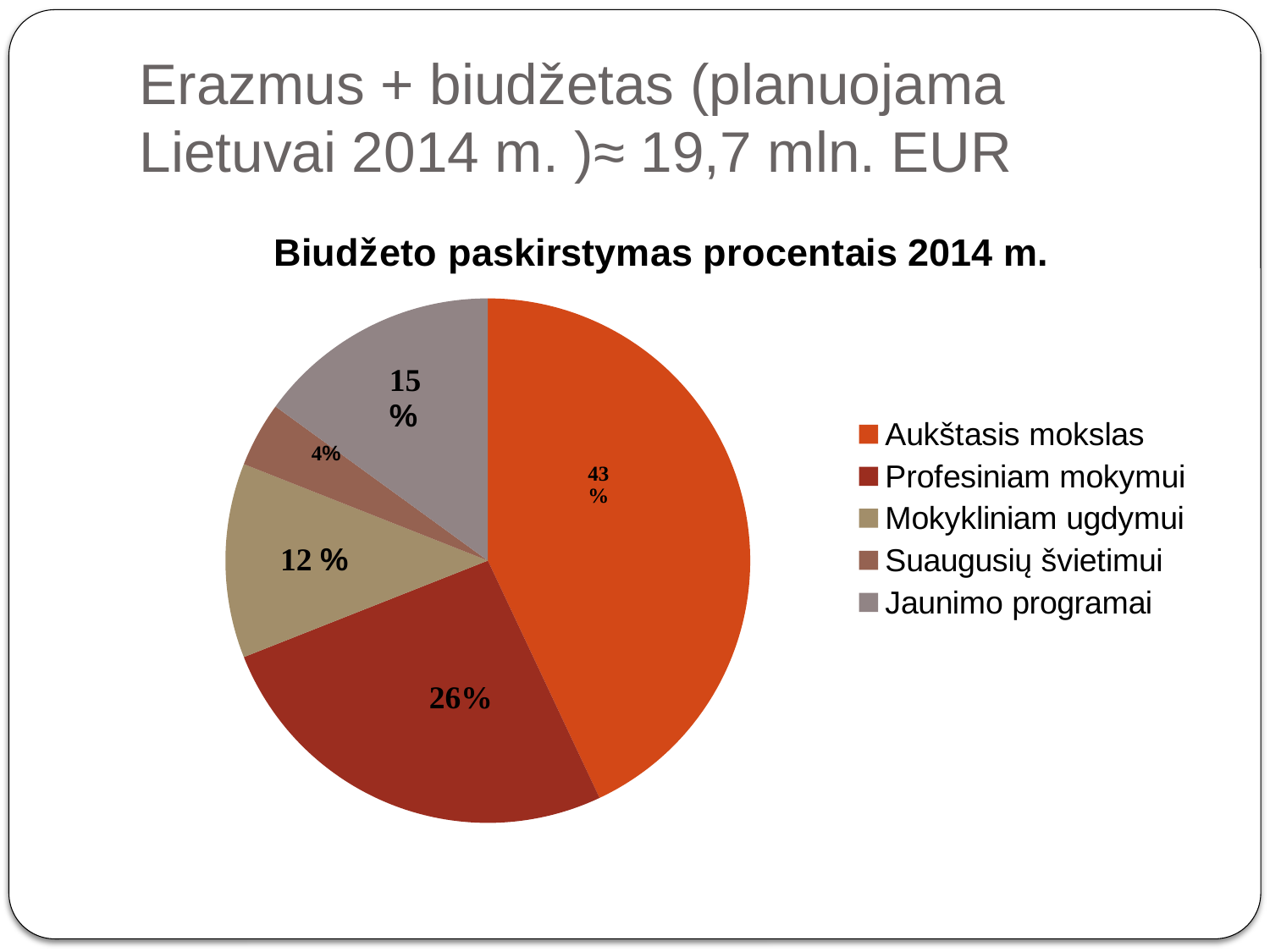

# Erazmus + biudžetas (planuojama Lietuvai 2014 m. )≈ 19,7 mln. EUR

### Chart:

| Category | Biudžeto paskirstymas procentais 2014 m.  |
|---|---|
| Aukštasis mokslas | 43.0 |
| Profesiniam mokymui | 26.0 |
| Mokykliniam ugdymui | 12.0 |
| Suaugusių švietimui | 4.0 |
| Jaunimo programai | 15.0 |